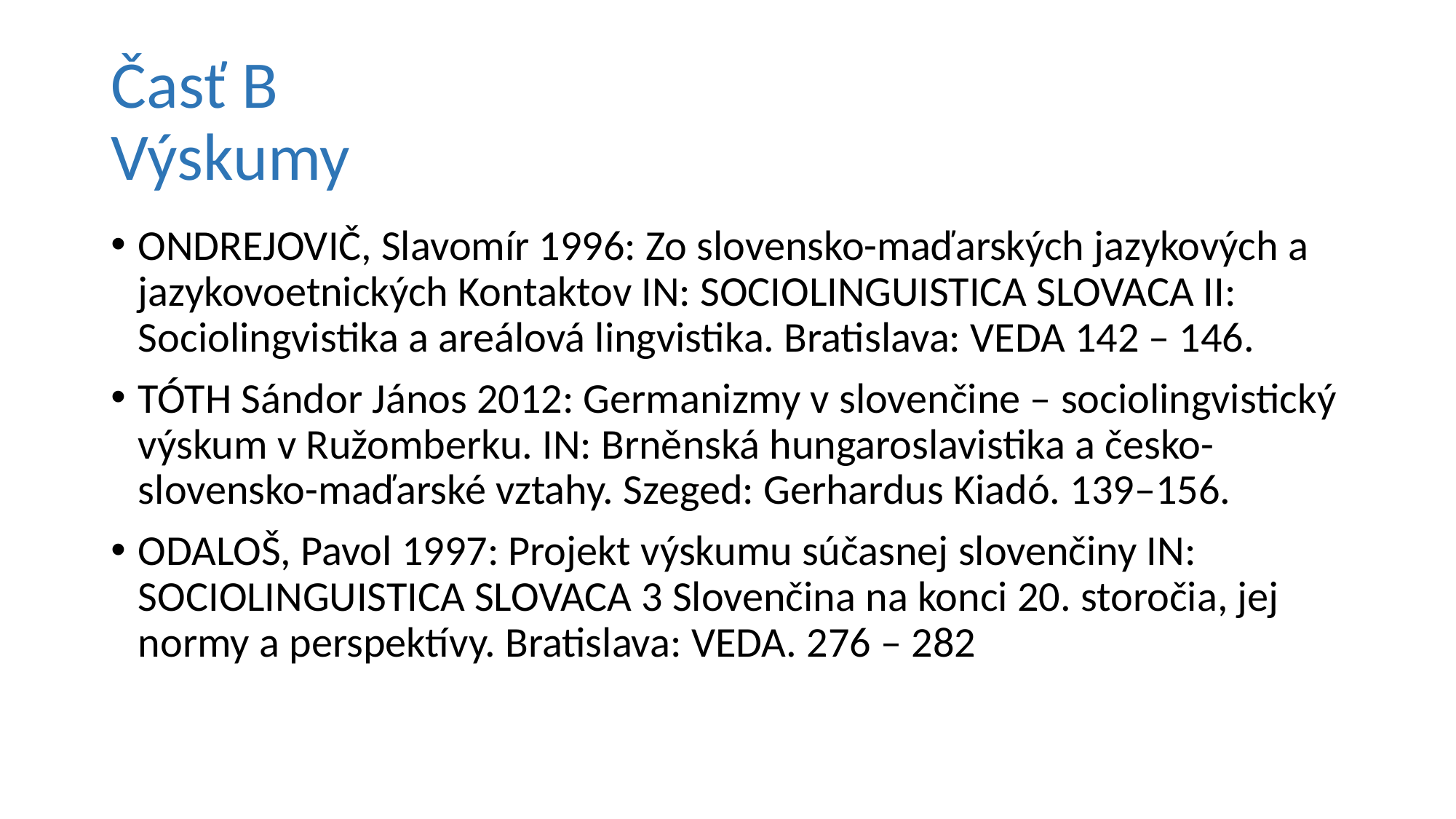

# Časť B Výskumy
ONDREJOVIČ, Slavomír 1996: Zo slovensko-maďarských jazykových a jazykovoetnických Kontaktov IN: SOCIOLINGUISTICA SLOVACA II: Sociolingvistika a areálová lingvistika. Bratislava: VEDA 142 – 146.
TÓTH Sándor János 2012: Germanizmy v slovenčine – sociolingvistický výskum v Ružomberku. IN: Brněnská hungaroslavistika a česko-slovensko-maďarské vztahy. Szeged: Gerhardus Kiadó. 139–156.
ODALOŠ, Pavol 1997: Projekt výskumu súčasnej slovenčiny IN: SOCIOLINGUISTICA SLOVACA 3 Slovenčina na konci 20. storočia, jej normy a perspektívy. Bratislava: VEDA. 276 – 282